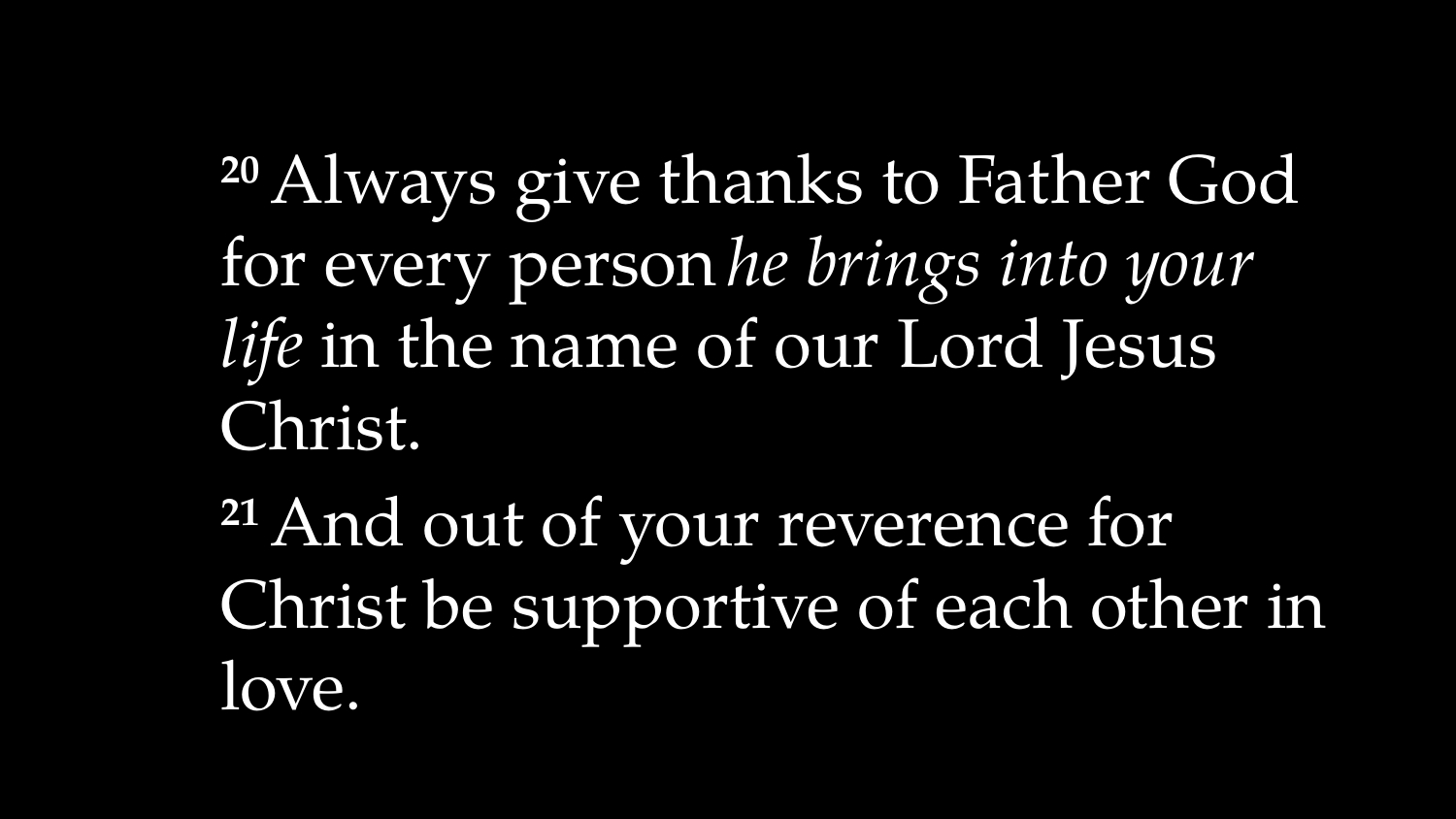

20 Always give thanks to Father God for every person he brings into your life in the name of our Lord Jesus Christ.
21 And out of your reverence for Christ be supportive of each other in love.